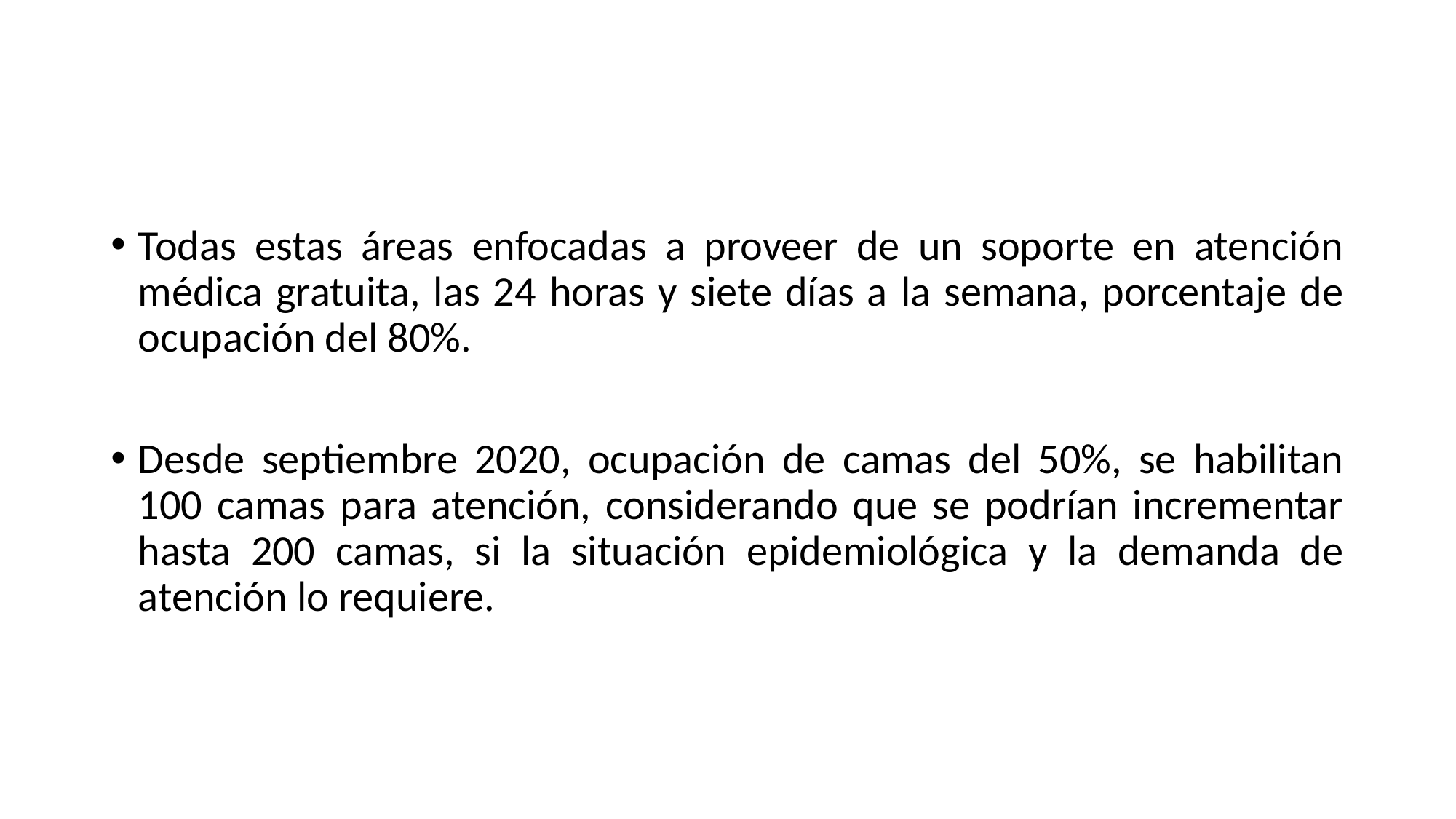

Todas estas áreas enfocadas a proveer de un soporte en atención médica gratuita, las 24 horas y siete días a la semana, porcentaje de ocupación del 80%.

Desde septiembre 2020, ocupación de camas del 50%, se habilitan 100 camas para atención, considerando que se podrían incrementar hasta 200 camas, si la situación epidemiológica y la demanda de atención lo requiere.